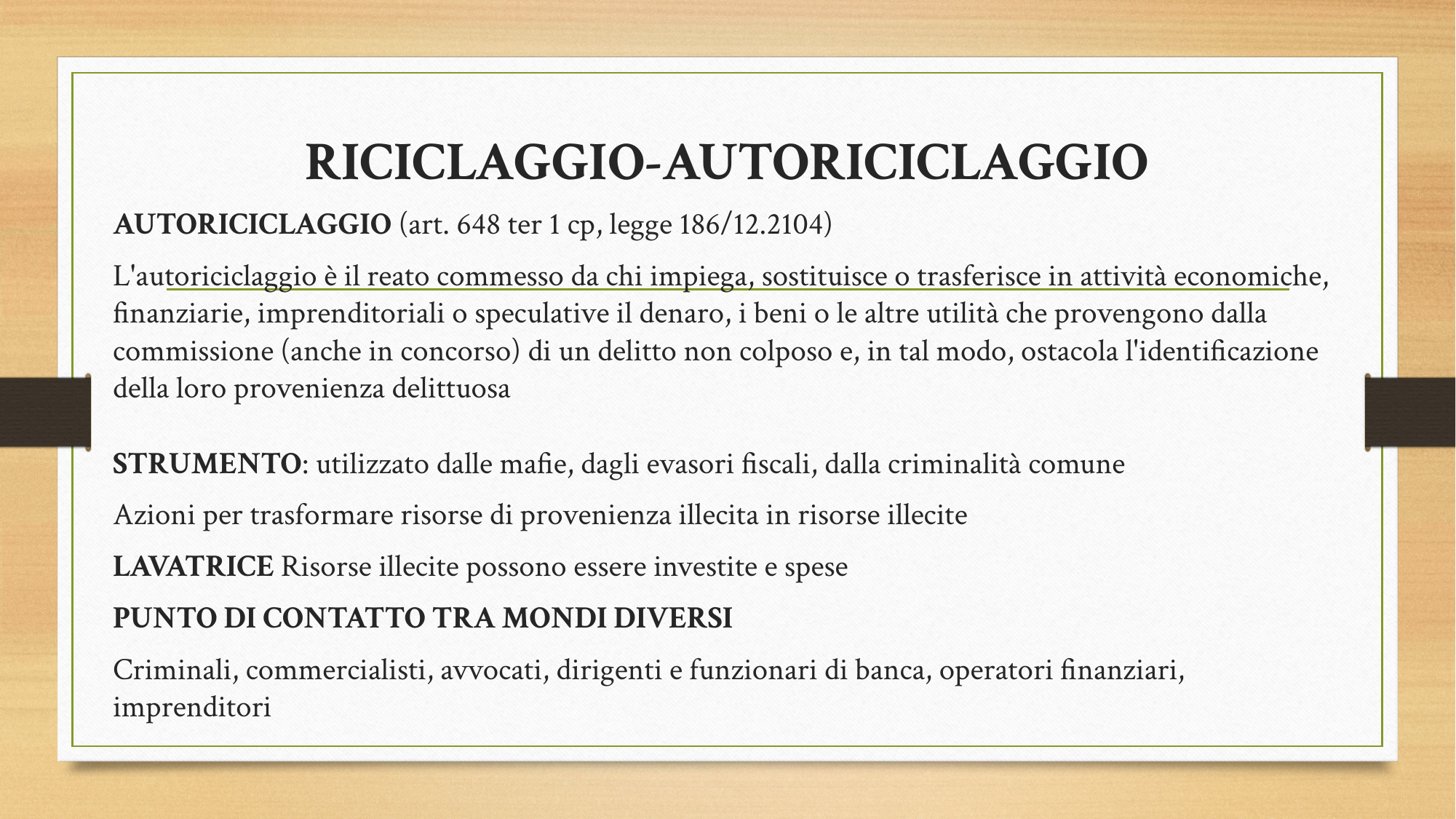

# RICICLAGGIO-AUTORICICLAGGIO
AUTORICICLAGGIO (art. 648 ter 1 cp, legge 186/12.2104)
L'autoriciclaggio è il reato commesso da chi impiega, sostituisce o trasferisce in attività economiche, finanziarie, imprenditoriali o speculative il denaro, i beni o le altre utilità che provengono dalla commissione (anche in concorso) di un delitto non colposo e, in tal modo, ostacola l'identificazione della loro provenienza delittuosa
STRUMENTO: utilizzato dalle mafie, dagli evasori fiscali, dalla criminalità comune
Azioni per trasformare risorse di provenienza illecita in risorse illecite
LAVATRICE Risorse illecite possono essere investite e spese
PUNTO DI CONTATTO TRA MONDI DIVERSI
Criminali, commercialisti, avvocati, dirigenti e funzionari di banca, operatori finanziari, imprenditori